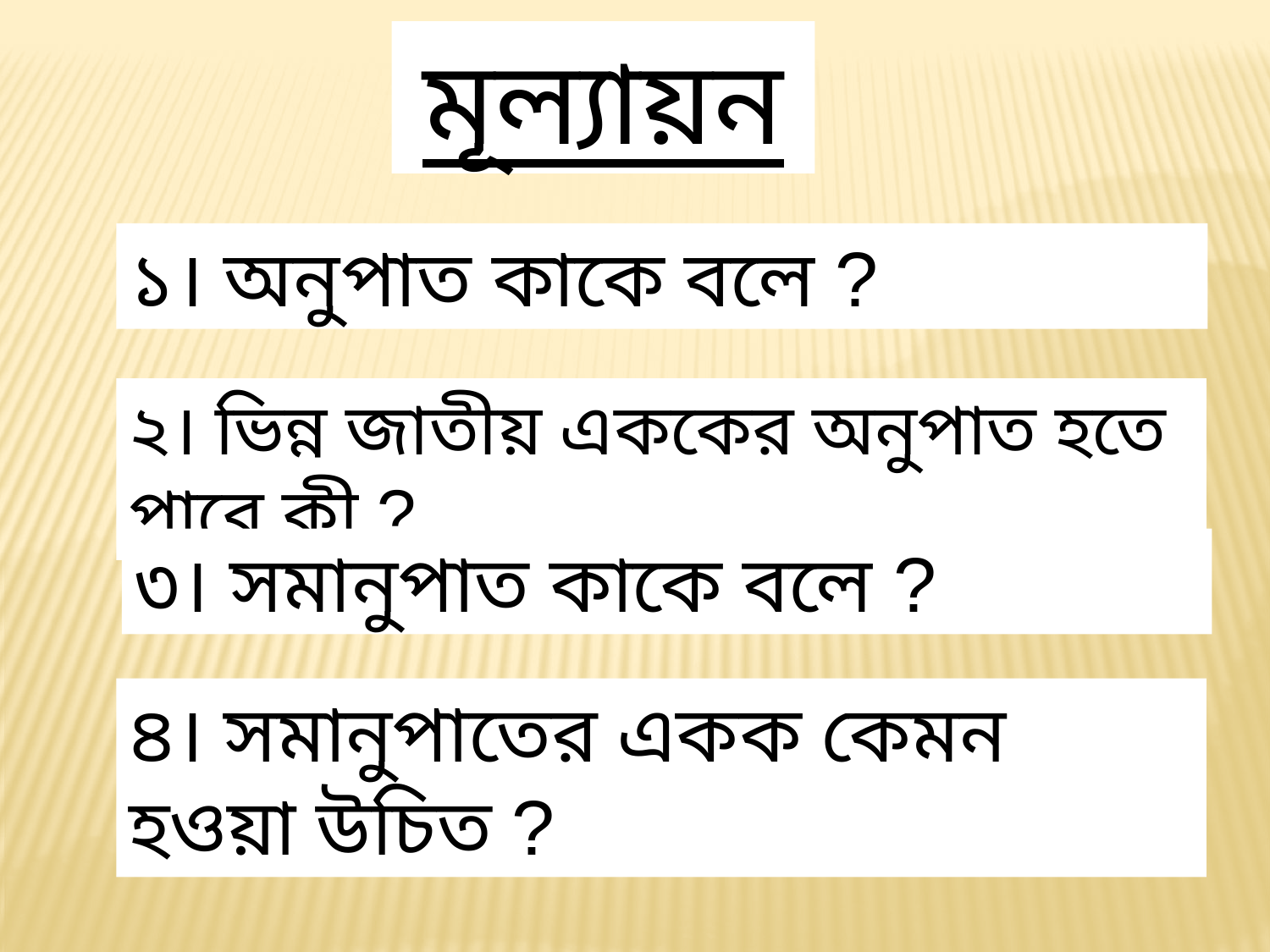

মূল্যায়ন
১। অনুপাত কাকে বলে ?
২। ভিন্ন জাতীয় এককের অনুপাত হতে পারে কী ?
৩। সমানুপাত কাকে বলে ?
৪। সমানুপাতের একক কেমন হওয়া উচিত ?